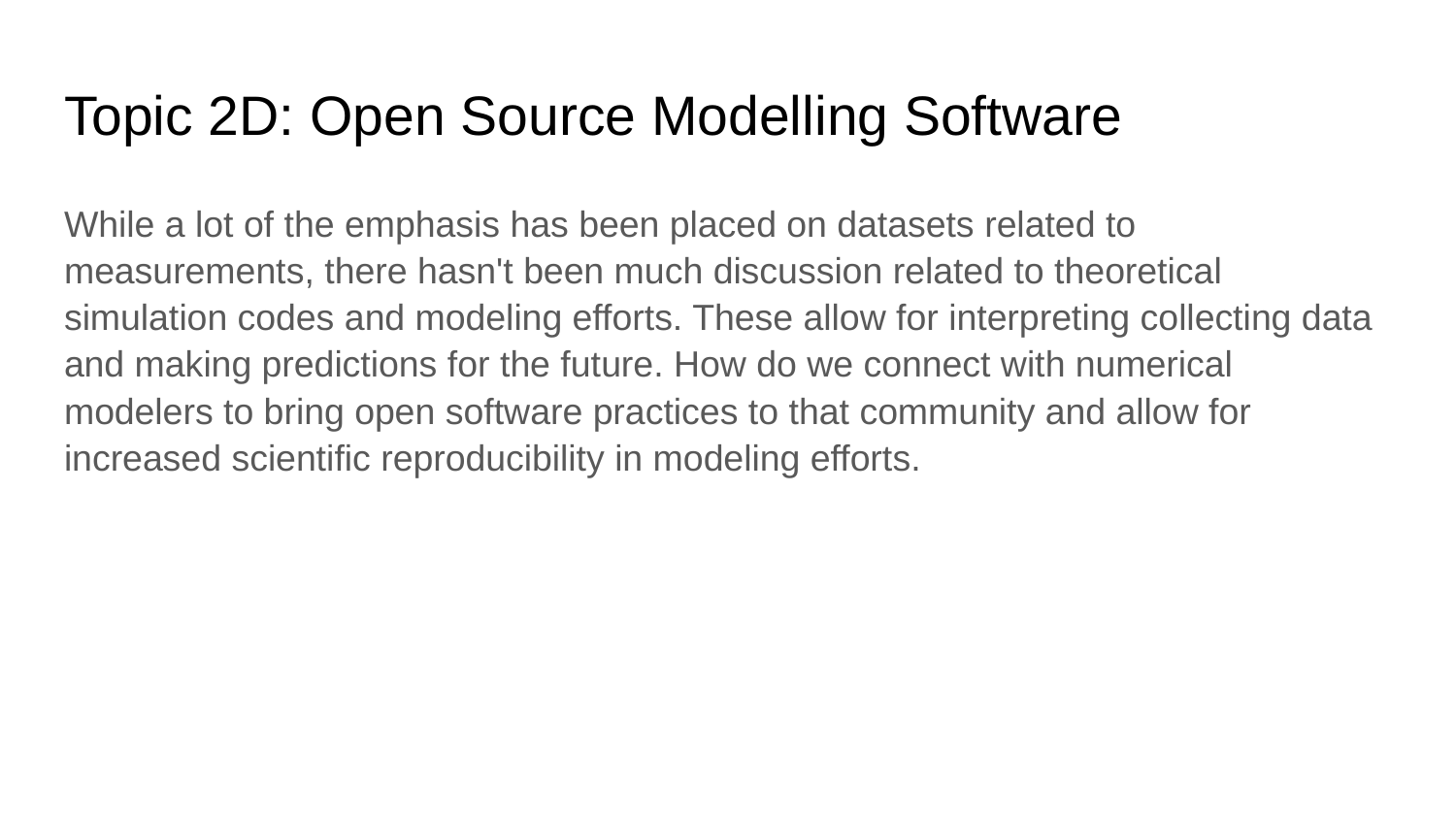

# Topic 2D: Open Source Modelling Software
While a lot of the emphasis has been placed on datasets related to measurements, there hasn't been much discussion related to theoretical simulation codes and modeling efforts. These allow for interpreting collecting data and making predictions for the future. How do we connect with numerical modelers to bring open software practices to that community and allow for increased scientific reproducibility in modeling efforts.